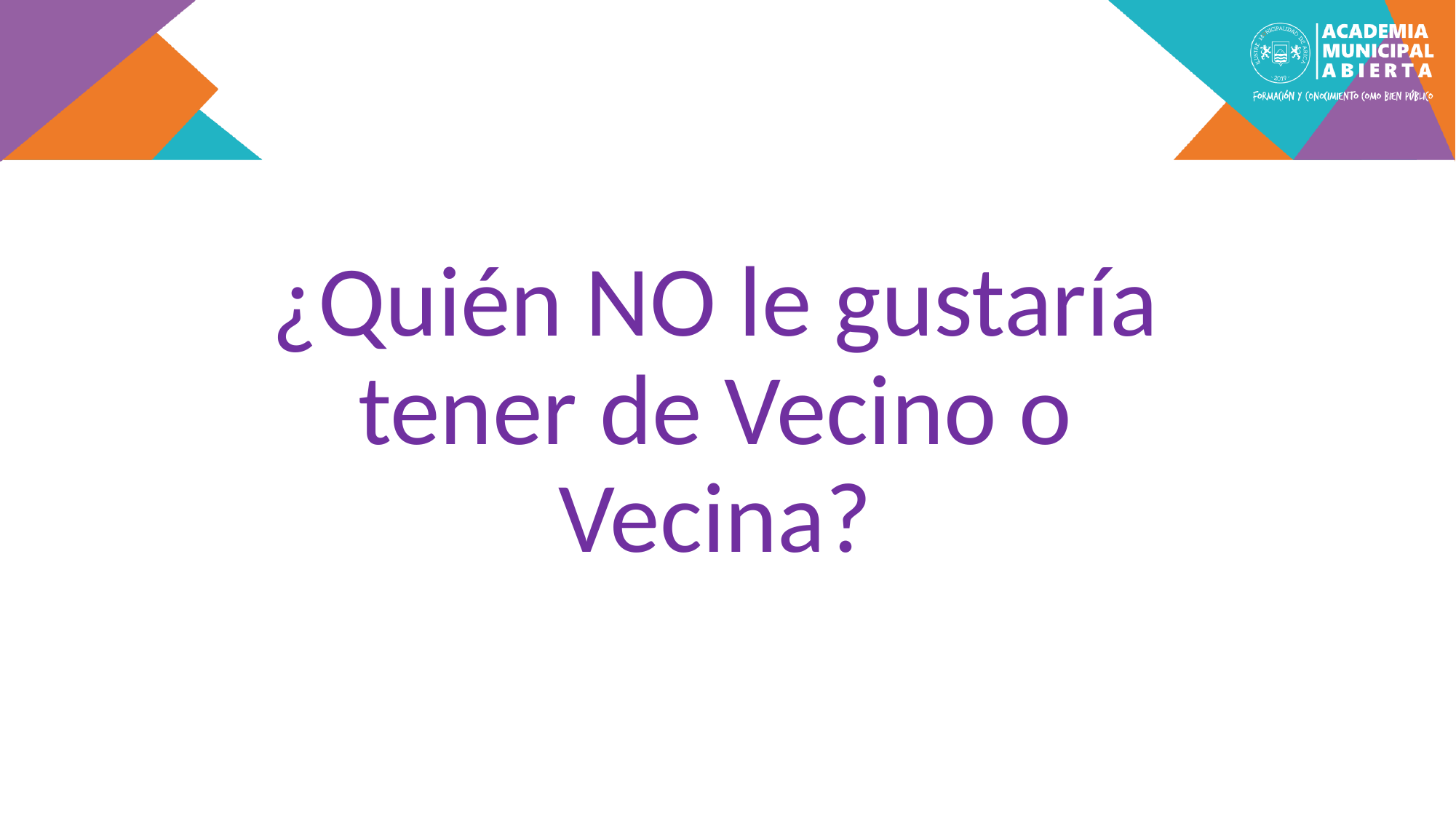

#
¿Quién NO le gustaría tener de Vecino o Vecina?